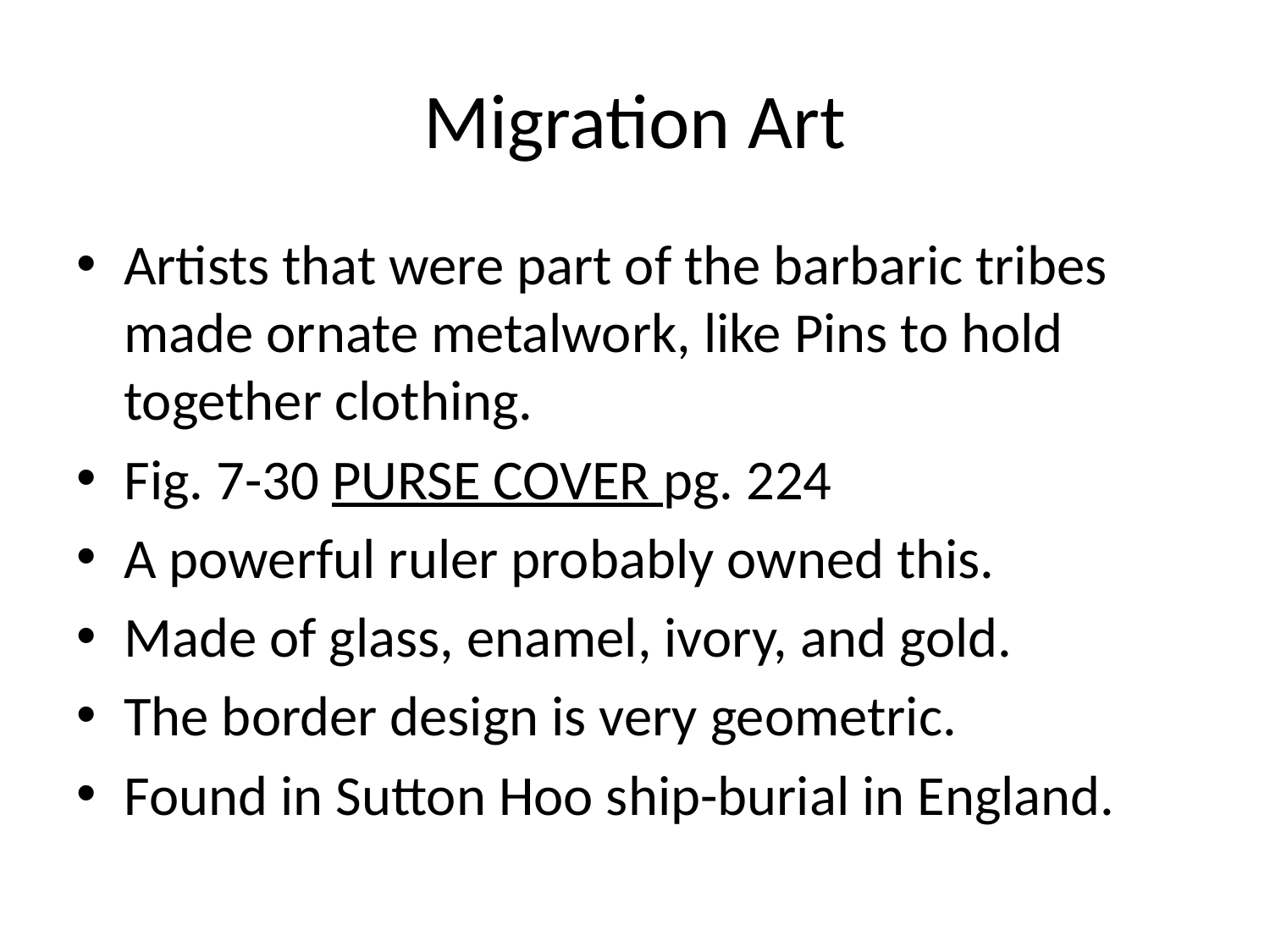

# Migration Art
Artists that were part of the barbaric tribes made ornate metalwork, like Pins to hold together clothing.
Fig. 7-30 PURSE COVER pg. 224
A powerful ruler probably owned this.
Made of glass, enamel, ivory, and gold.
The border design is very geometric.
Found in Sutton Hoo ship-burial in England.